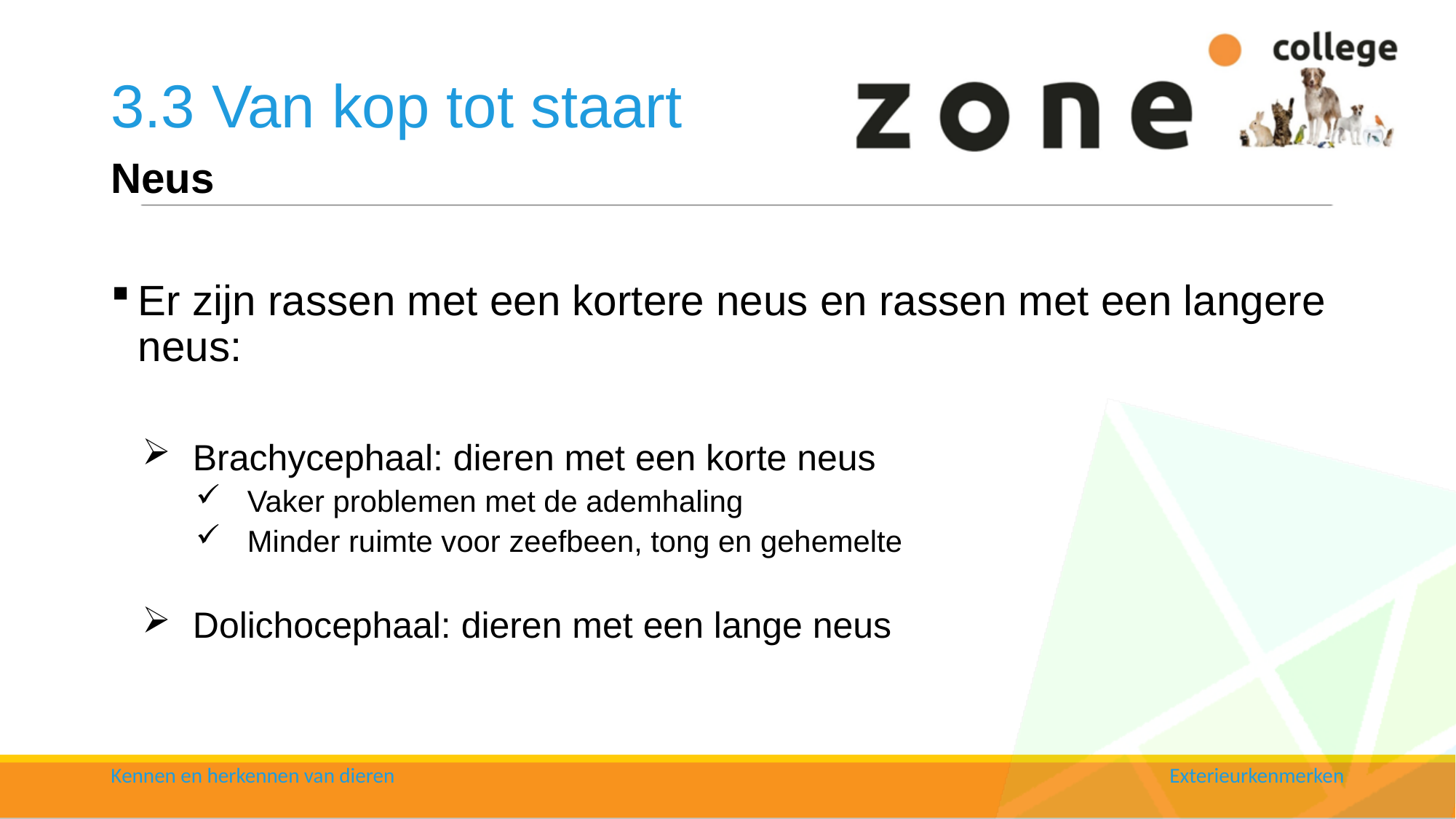

# 3.3 Van kop tot staart
Neus

Er zijn rassen met een kortere neus en rassen met een langere neus:

Brachycephaal: dieren met een korte neus
Vaker problemen met de ademhaling
Minder ruimte voor zeefbeen, tong en gehemelte

Dolichocephaal: dieren met een lange neus

Kennen en herkennen van dieren
Exterieurkenmerken